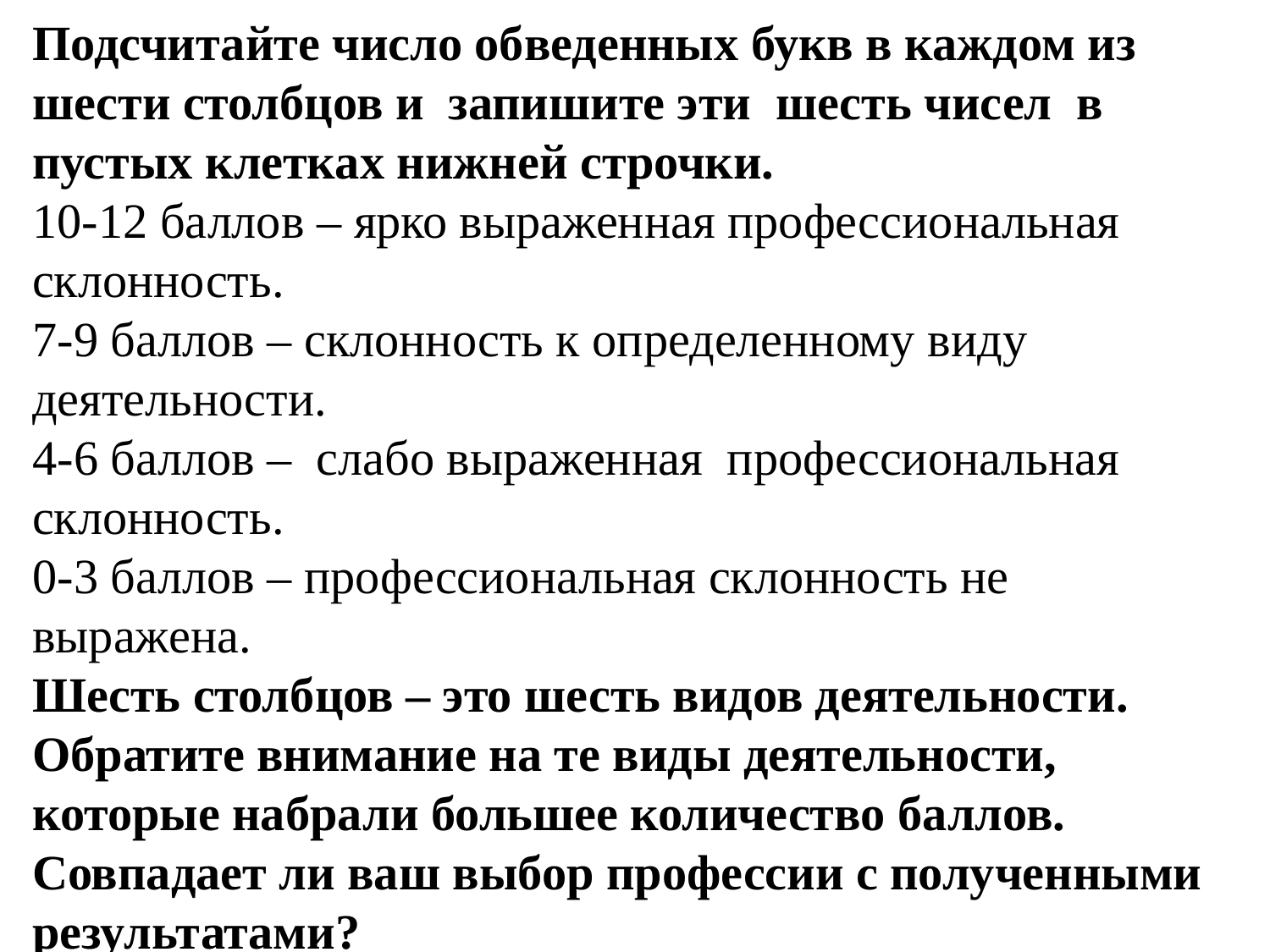

Подсчитайте число обведенных букв в каждом из шести столбцов и  запишите эти  шесть чисел  в пустых клетках нижней строчки.
10-12 баллов – ярко выраженная профессиональная  склонность.
7-9 баллов – склонность к определенному виду деятельности.
4-6 баллов –  слабо выраженная  профессиональная склонность.
0-3 баллов – профессиональная склонность не выражена.
Шесть столбцов – это шесть видов деятельности. Обратите внимание на те виды деятельности, которые набрали большее количество баллов. Совпадает ли ваш выбор профессии с полученными результатами?